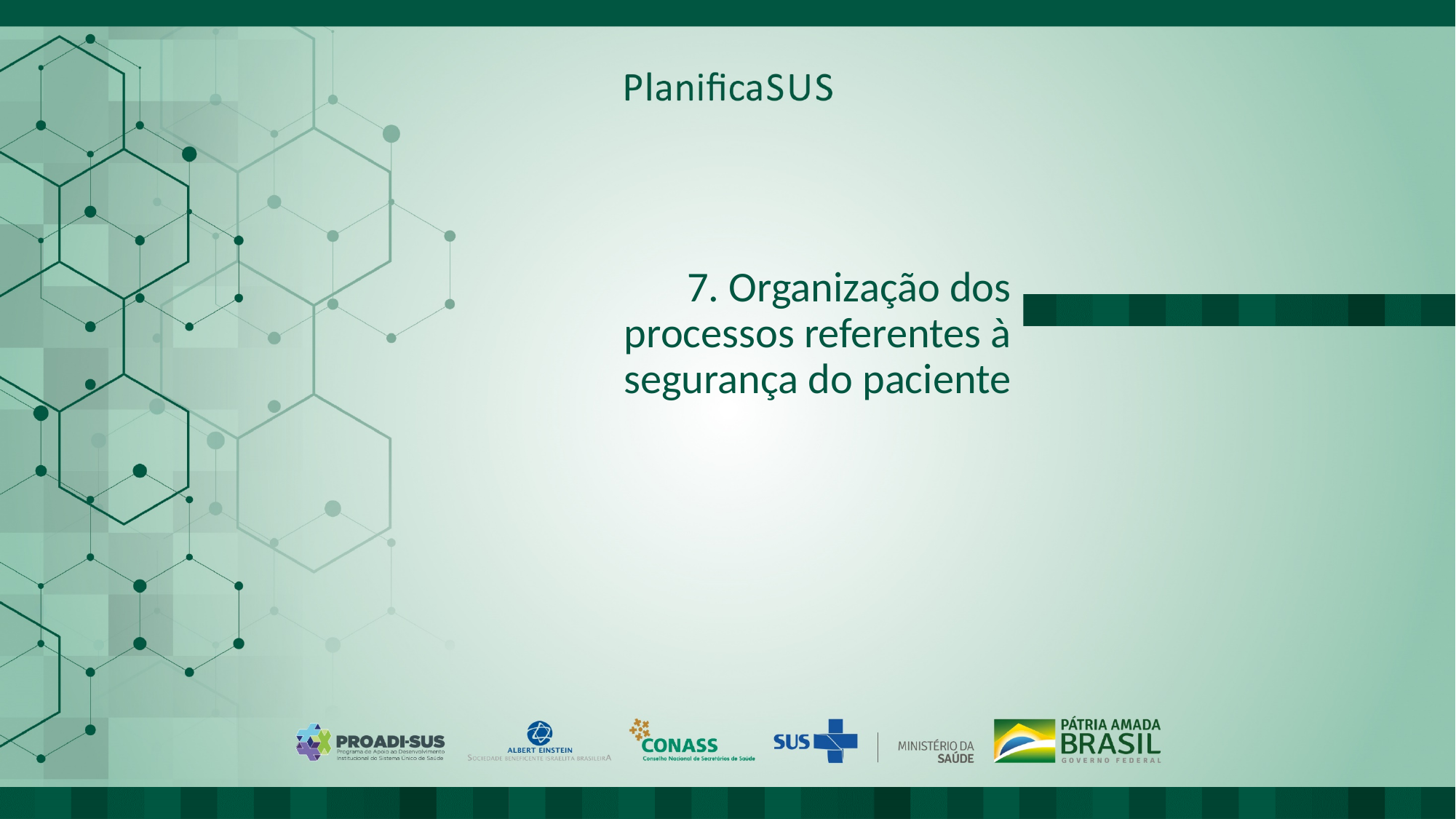

# 7. Organização dos processos referentes à segurança do paciente